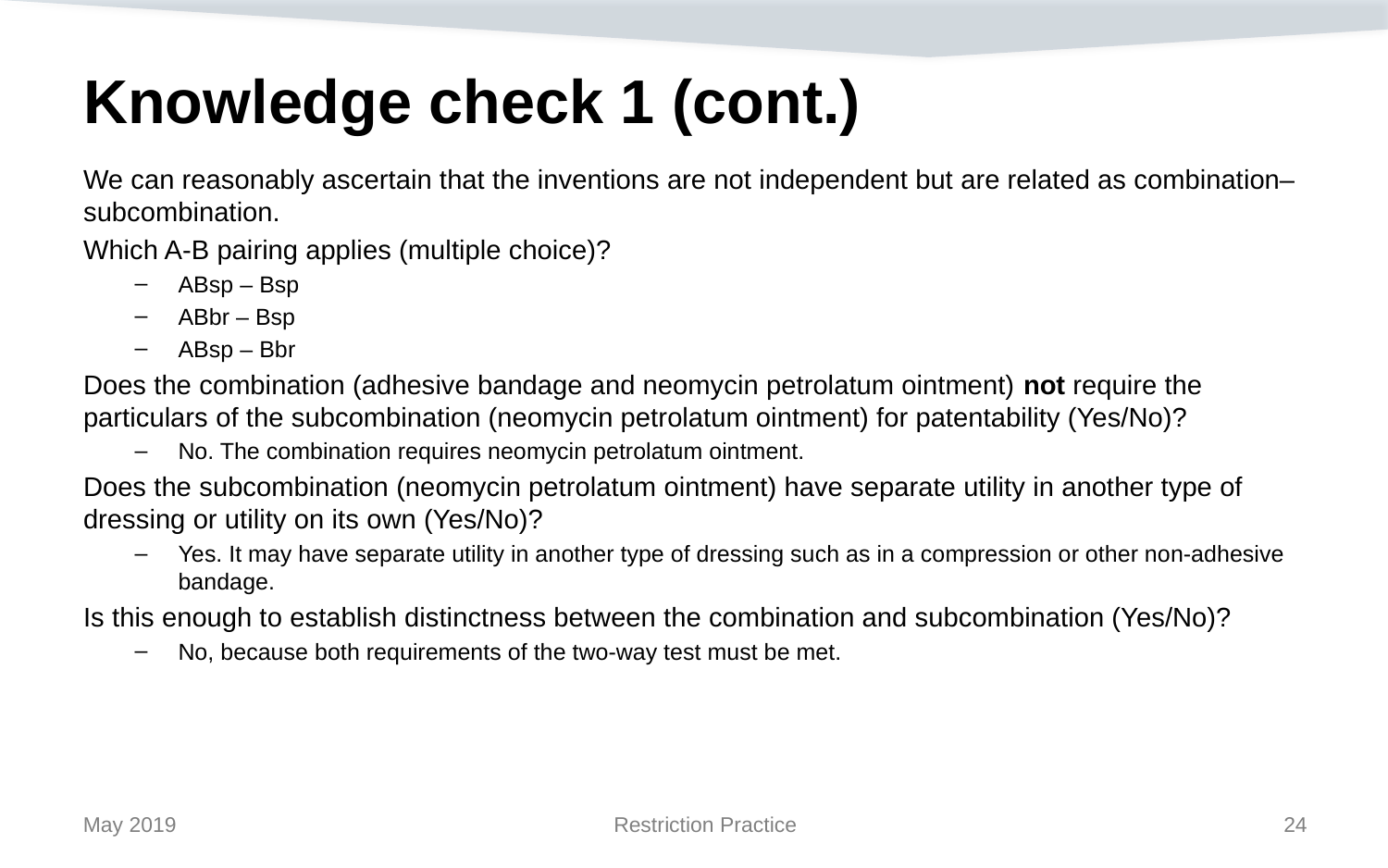

# Knowledge check 1 (cont.)
We can reasonably ascertain that the inventions are not independent but are related as combination–subcombination.
Which A-B pairing applies (multiple choice)?
ABsp – Bsp
ABbr – Bsp
ABsp – Bbr
Does the combination (adhesive bandage and neomycin petrolatum ointment) not require the particulars of the subcombination (neomycin petrolatum ointment) for patentability (Yes/No)?
No. The combination requires neomycin petrolatum ointment.
Does the subcombination (neomycin petrolatum ointment) have separate utility in another type of dressing or utility on its own (Yes/No)?
Yes. It may have separate utility in another type of dressing such as in a compression or other non-adhesive bandage.
Is this enough to establish distinctness between the combination and subcombination (Yes/No)?
No, because both requirements of the two-way test must be met.
May 2019
Restriction Practice
24